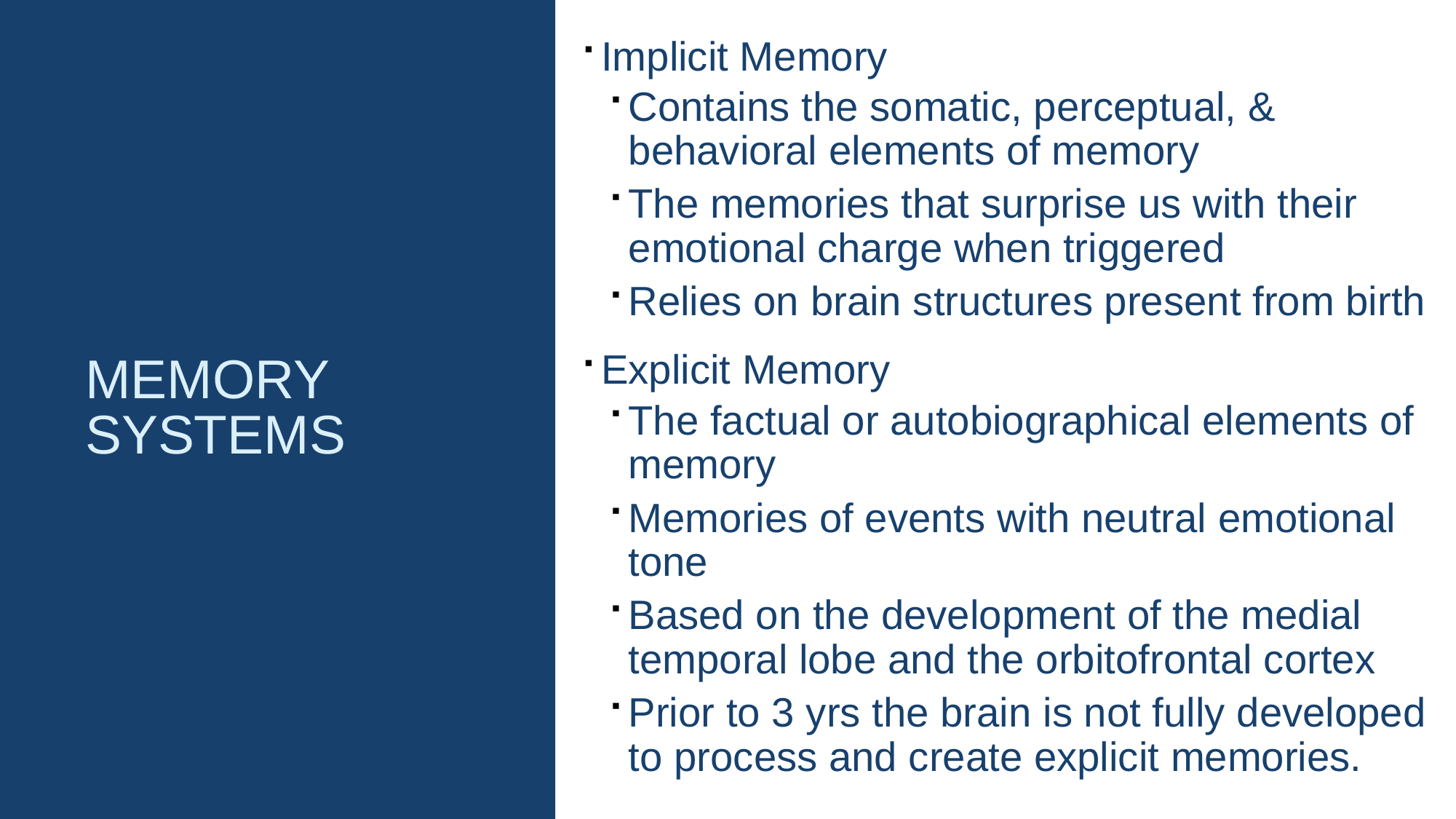

Implicit Memory
Contains the somatic, perceptual, & behavioral elements of memory
The memories that surprise us with their emotional charge when triggered
Relies on brain structures present from birth
Explicit Memory
The factual or autobiographical elements of memory
Memories of events with neutral emotional tone
Based on the development of the medial temporal lobe and the orbitofrontal cortex
Prior to 3 yrs the brain is not fully developed to process and create explicit memories.

# Memory systems